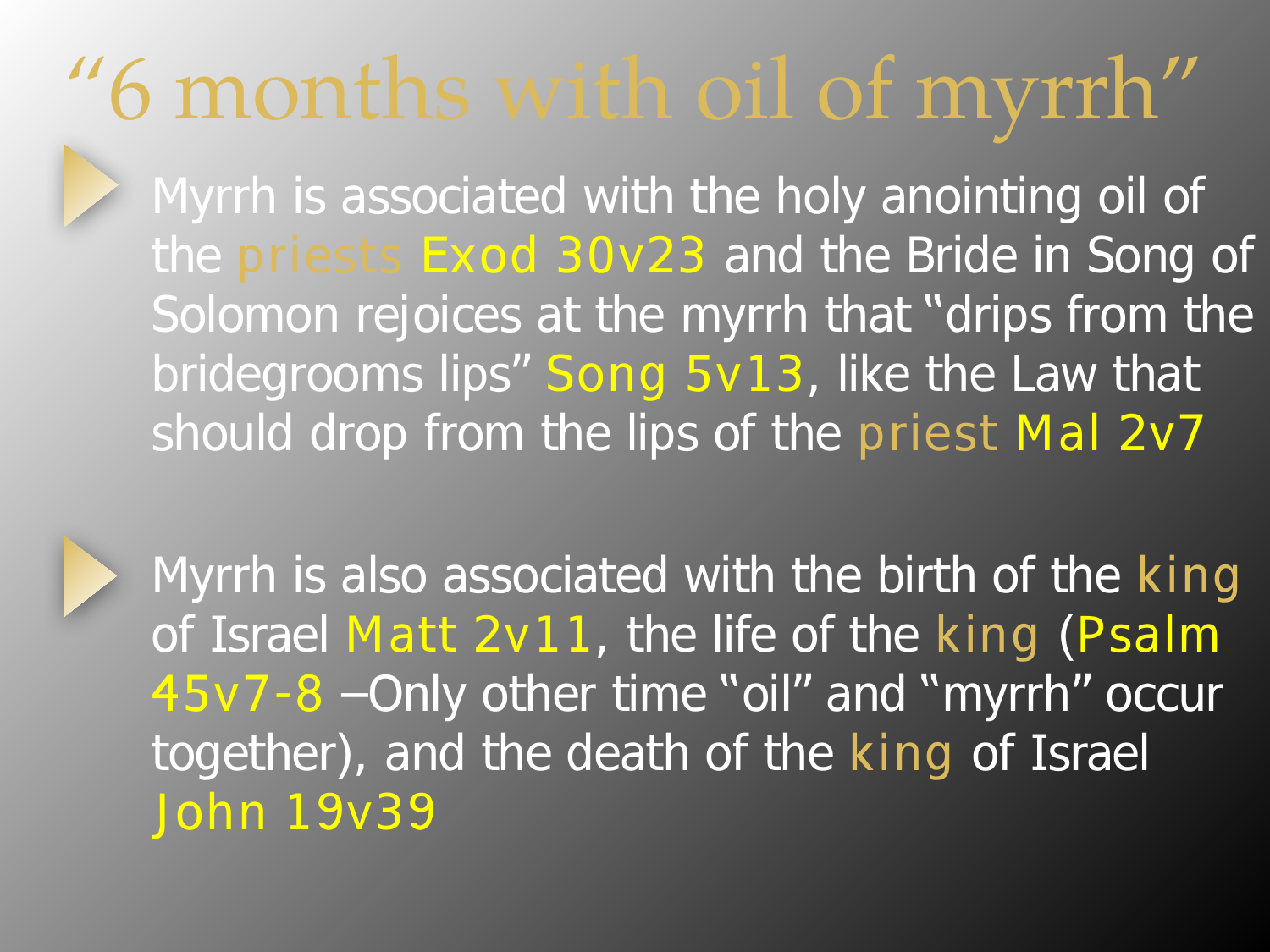

# “6 months with oil of myrrh”
Myrrh is associated with the holy anointing oil of the priests Exod 30v23 and the Bride in Song of Solomon rejoices at the myrrh that “drips from the bridegrooms lips” Song 5v13, like the Law that should drop from the lips of the priest Mal 2v7

Myrrh is also associated with the birth of the king of Israel Matt 2v11, the life of the king (Psalm 45v7-8 –Only other time “oil” and “myrrh” occur together), and the death of the king of Israel John 19v39